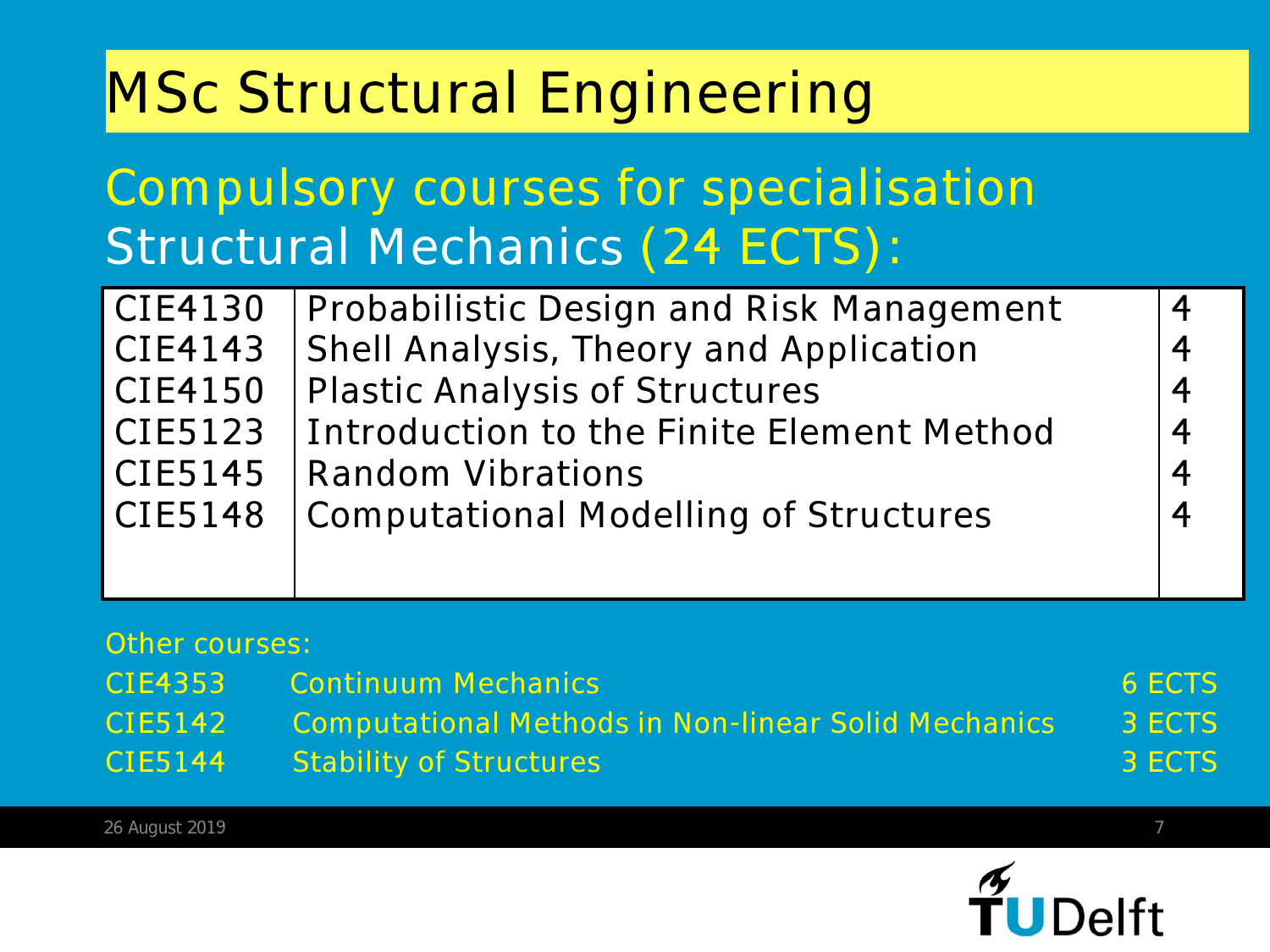

# MSc Structural Engineering
Compulsory courses for specialisation Structural Mechanics (24 ECTS):

Other courses:
CIE4353	       Continuum Mechanics					6 ECTS
CIE5142        Computational Methods in Non-linear Solid Mechanics      	3 ECTS
CIE5144        Stability of Structures                                                             	3 ECTS

| CIE4130 CIE4143 CIE4150 CIE5123 CIE5145 CIE5148 | Probabilistic Design and Risk Management Shell Analysis, Theory and Application Plastic Analysis of Structures Introduction to the Finite Element Method Random Vibrations Computational Modelling of Structures | 4 4 4 4 4 4 |
| --- | --- | --- |
26 August 2019
7